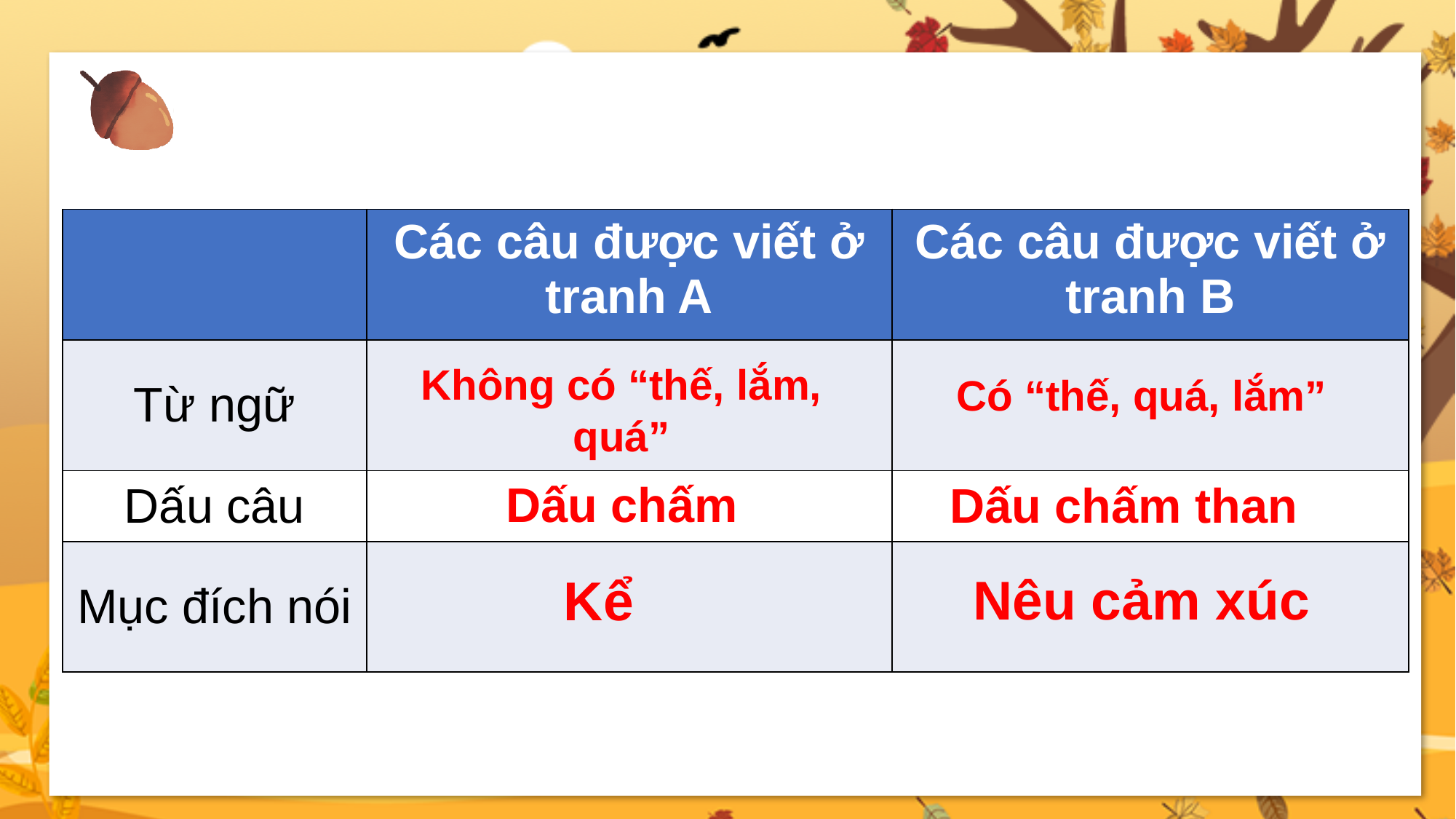

|  | Các câu được viết ở tranh A | Các câu được viết ở tranh B |
| --- | --- | --- |
| Từ ngữ |  |  |
| Dấu câu |  |  |
| Mục đích nói |  |  |
Không có “thế, lắm, quá”
Có “thế, quá, lắm”
Dấu chấm
Dấu chấm than
Nêu cảm xúc
Kể